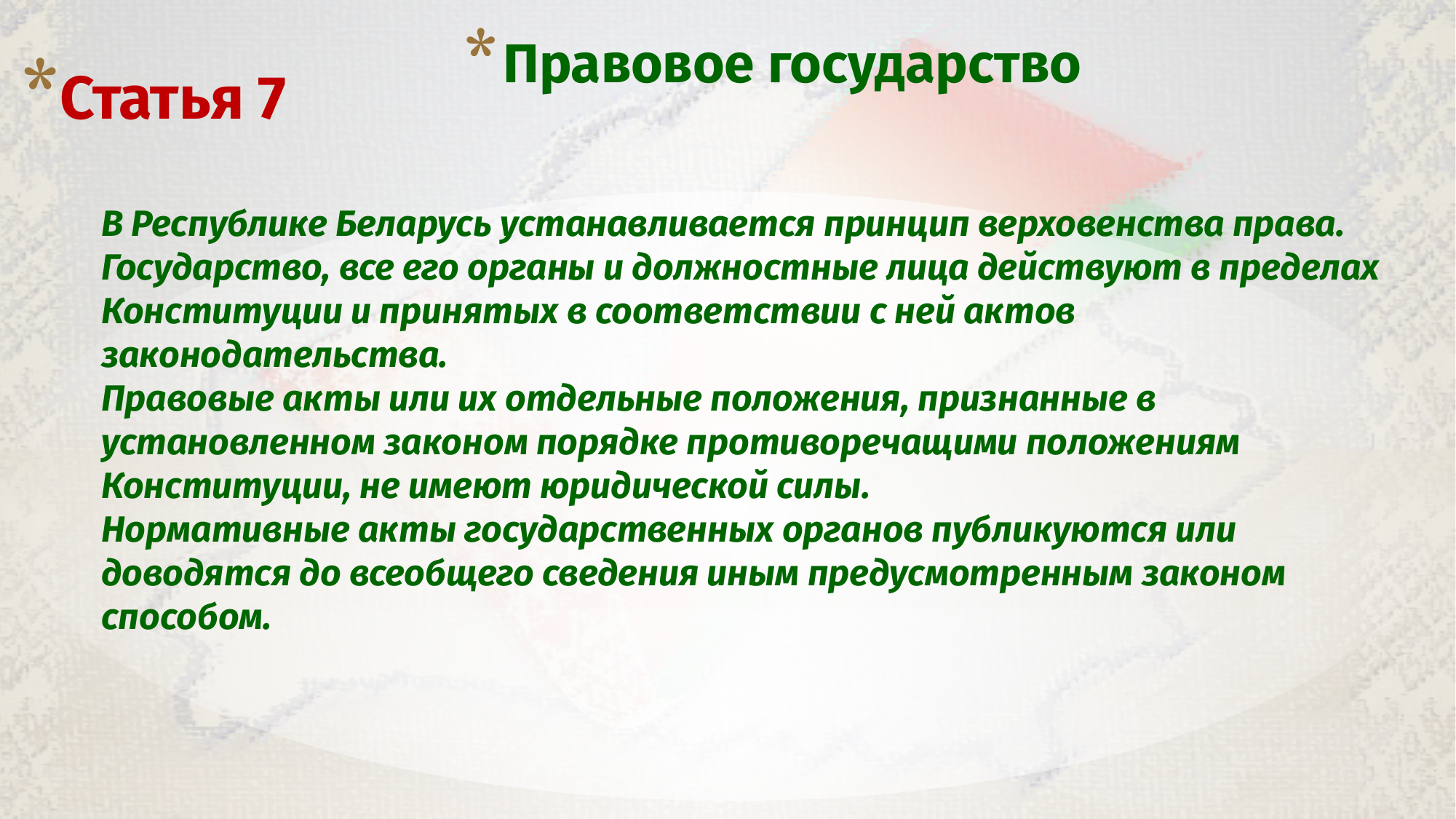

# Правовое государство
Статья 7
В Республике Беларусь устанавливается принцип верховенства права.
Государство, все его органы и должностные лица действуют в пределах Конституции и принятых в соответствии с ней актов законодательства.
Правовые акты или их отдельные положения, признанные в установленном законом порядке противоречащими положениям Конституции, не имеют юридической силы.
Нормативные акты государственных органов публикуются или доводятся до всеобщего сведения иным предусмотренным законом способом.